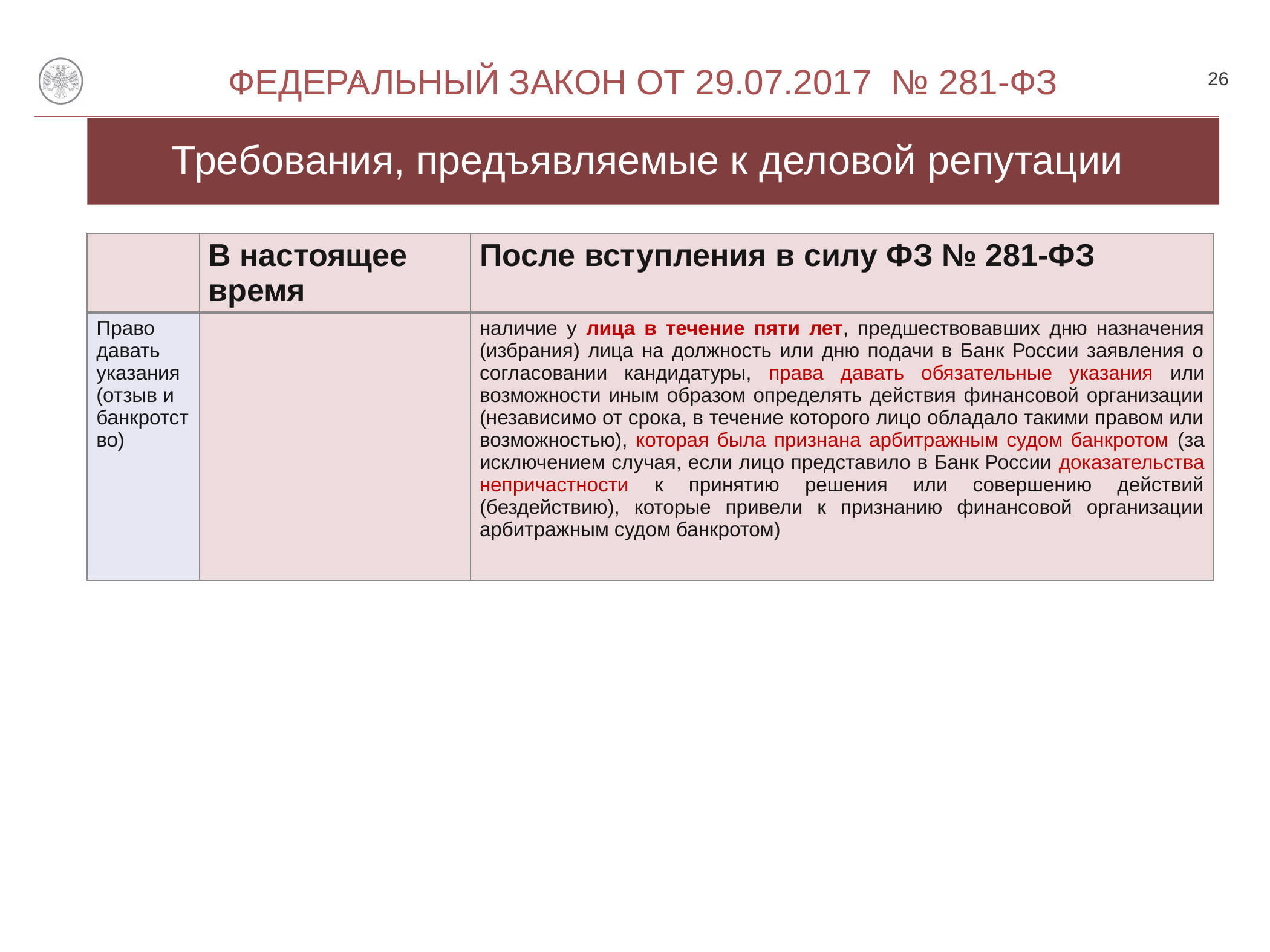

26
 Федеральный закон от 29.07.2017  № 281-ФЗ
О
# Требования, предъявляемые к деловой репутации
|  | В настоящее время | После вступления в силу ФЗ № 281-ФЗ |
| --- | --- | --- |
| Право давать указания (отзыв и банкротство) |  | наличие у лица в течение пяти лет, предшествовавших дню назначения (избрания) лица на должность или дню подачи в Банк России заявления о согласовании кандидатуры, права давать обязательные указания или возможности иным образом определять действия финансовой организации (независимо от срока, в течение которого лицо обладало такими правом или возможностью), которая была признана арбитражным судом банкротом (за исключением случая, если лицо представило в Банк России доказательства непричастности к принятию решения или совершению действий (бездействию), которые привели к признанию финансовой организации арбитражным судом банкротом) |